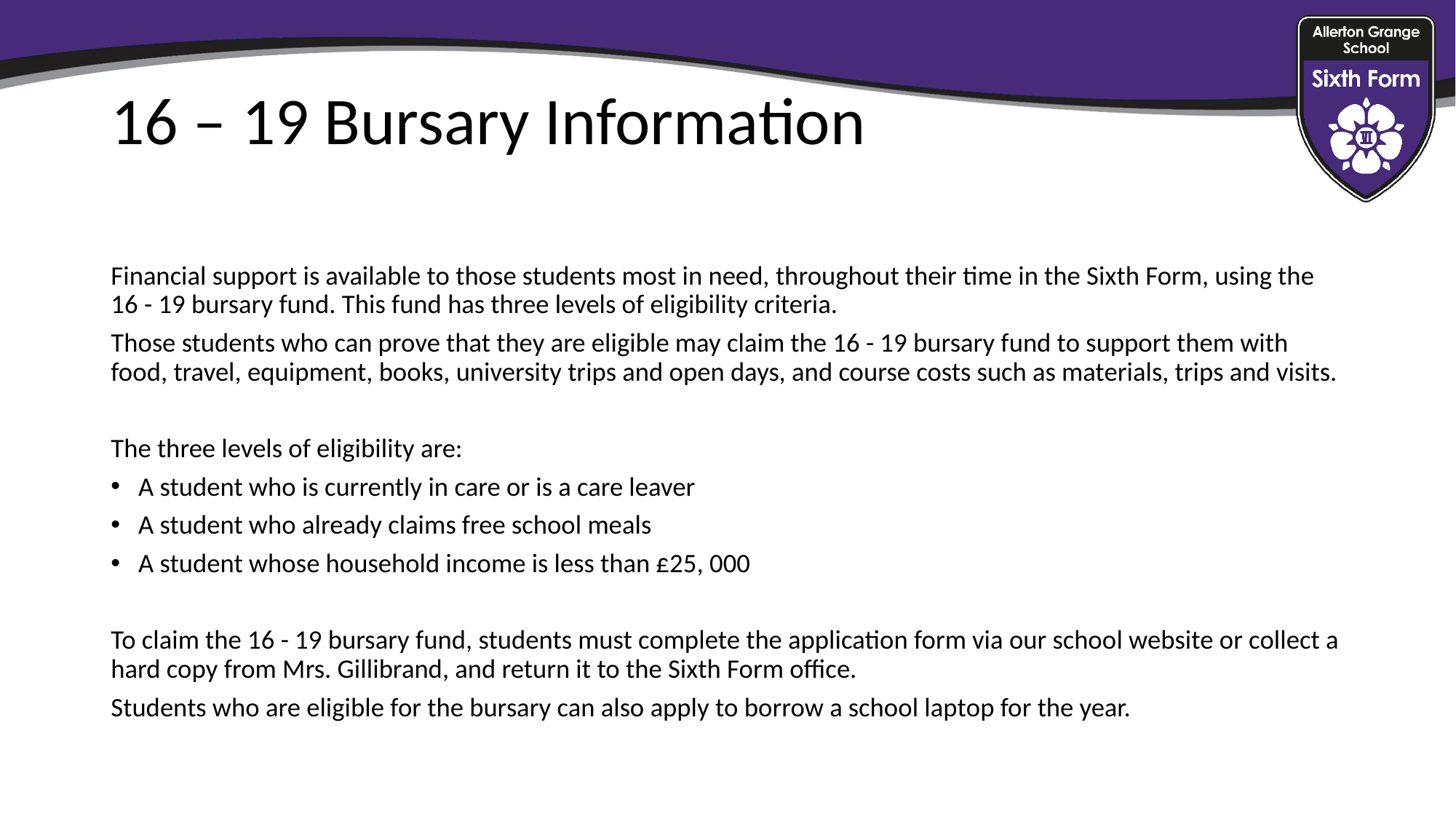

# 16 – 19 Bursary Information

Financial support is available to those students most in need, throughout their time in the Sixth Form, using the 16 - 19 bursary fund. This fund has three levels of eligibility criteria.
Those students who can prove that they are eligible may claim the 16 - 19 bursary fund to support them with food, travel, equipment, books, university trips and open days, and course costs such as materials, trips and visits.

The three levels of eligibility are:
A student who is currently in care or is a care leaver
A student who already claims free school meals
A student whose household income is less than £25, 000

To claim the 16 - 19 bursary fund, students must complete the application form via our school website or collect a hard copy from Mrs. Gillibrand, and return it to the Sixth Form office.
Students who are eligible for the bursary can also apply to borrow a school laptop for the year.